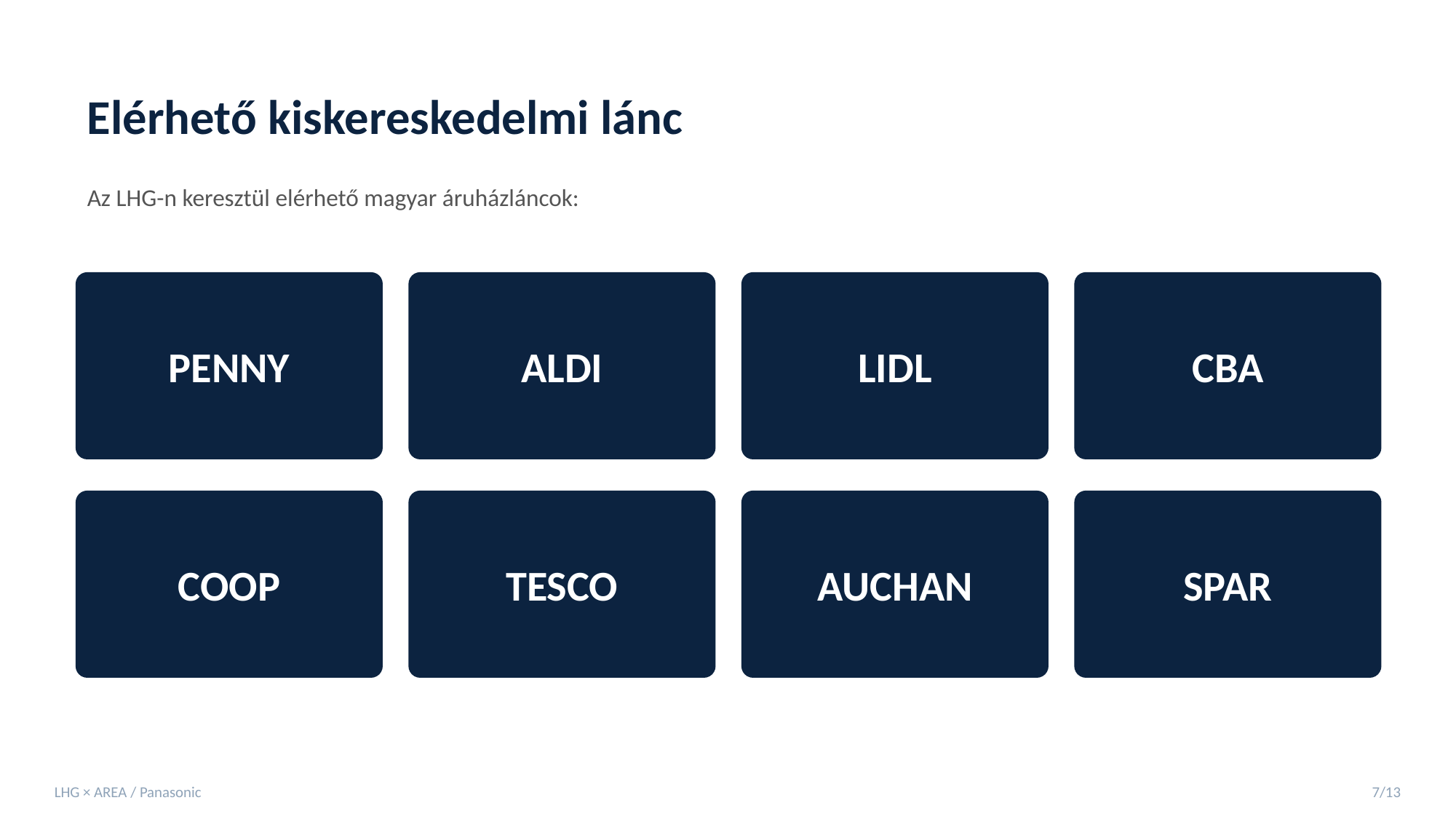

Elérhető kiskereskedelmi lánc
Az LHG-n keresztül elérhető magyar áruházláncok:

PENNY

ALDI

LIDL

CBA

COOP

TESCO

AUCHAN

SPAR
LHG × AREA / Panasonic
7/13